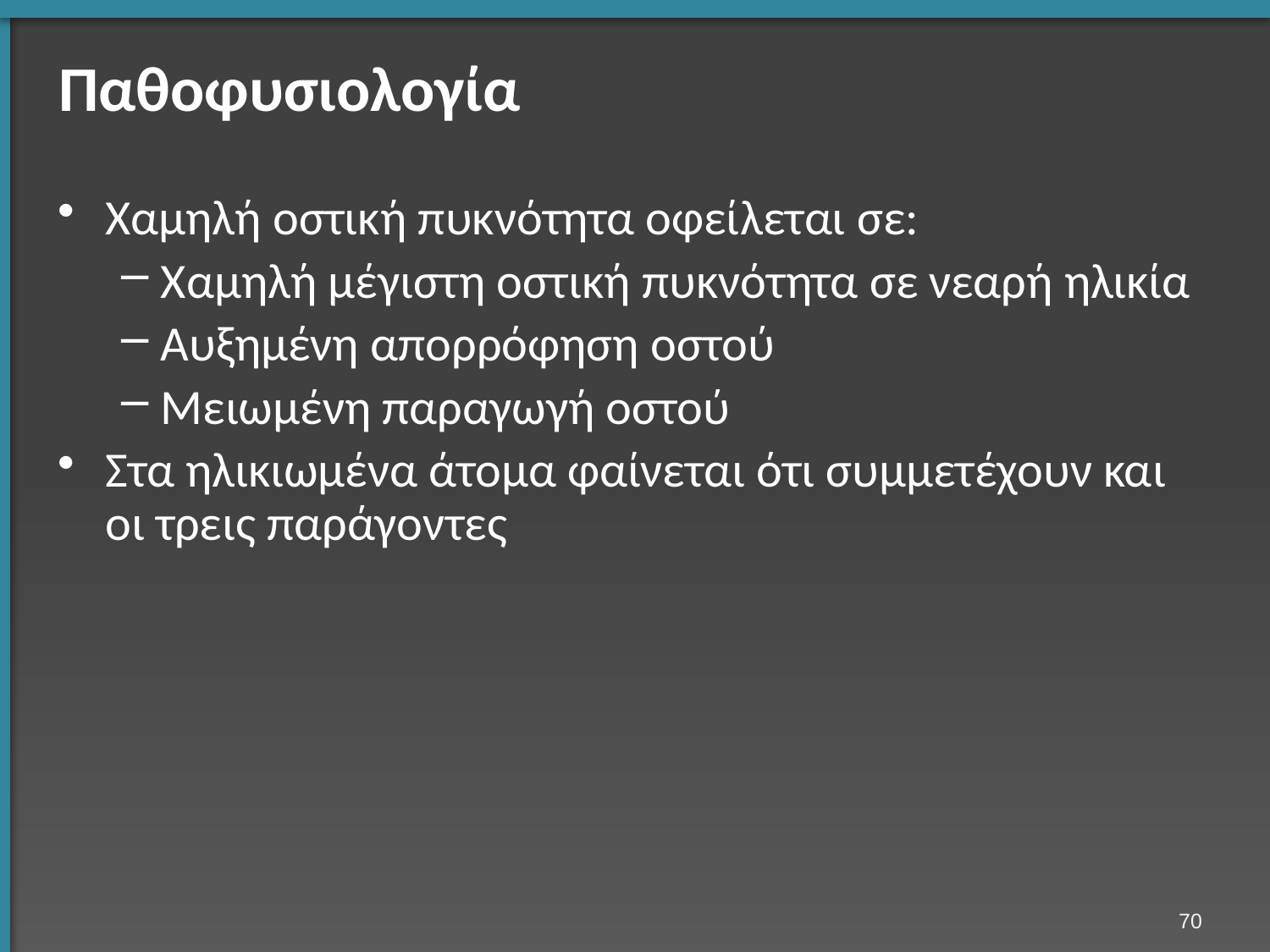

# Παθοφυσιολογία
Χαμηλή οστική πυκνότητα οφείλεται σε:
Χαμηλή μέγιστη οστική πυκνότητα σε νεαρή ηλικία
Αυξημένη απορρόφηση οστού
Μειωμένη παραγωγή οστού
Στα ηλικιωμένα άτομα φαίνεται ότι συμμετέχουν και οι τρεις παράγοντες
70